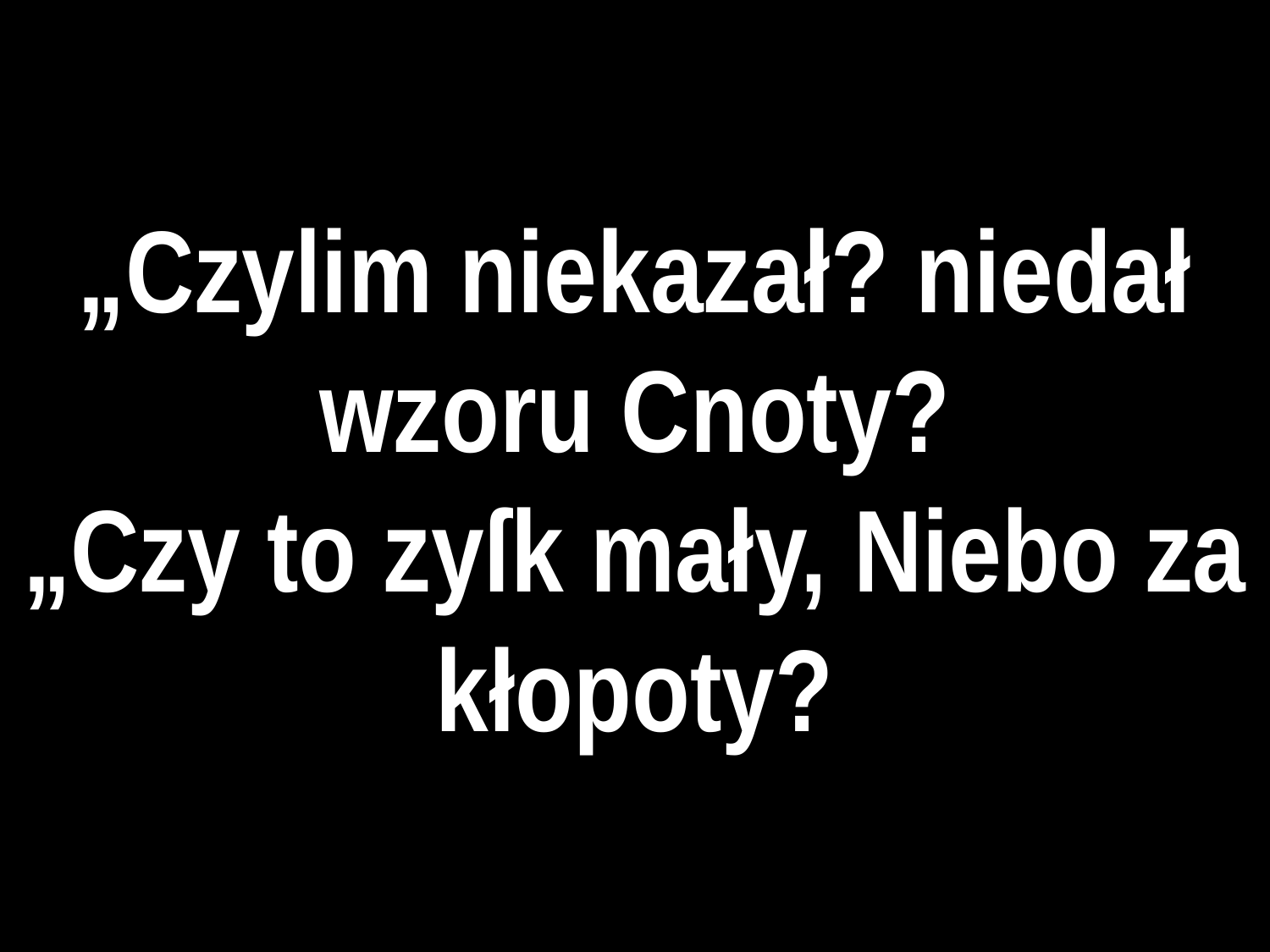

# „Czylim niekazał? niedał wzoru Cnoty?
„Czy to zyſk mały, Niebo za kłopoty?